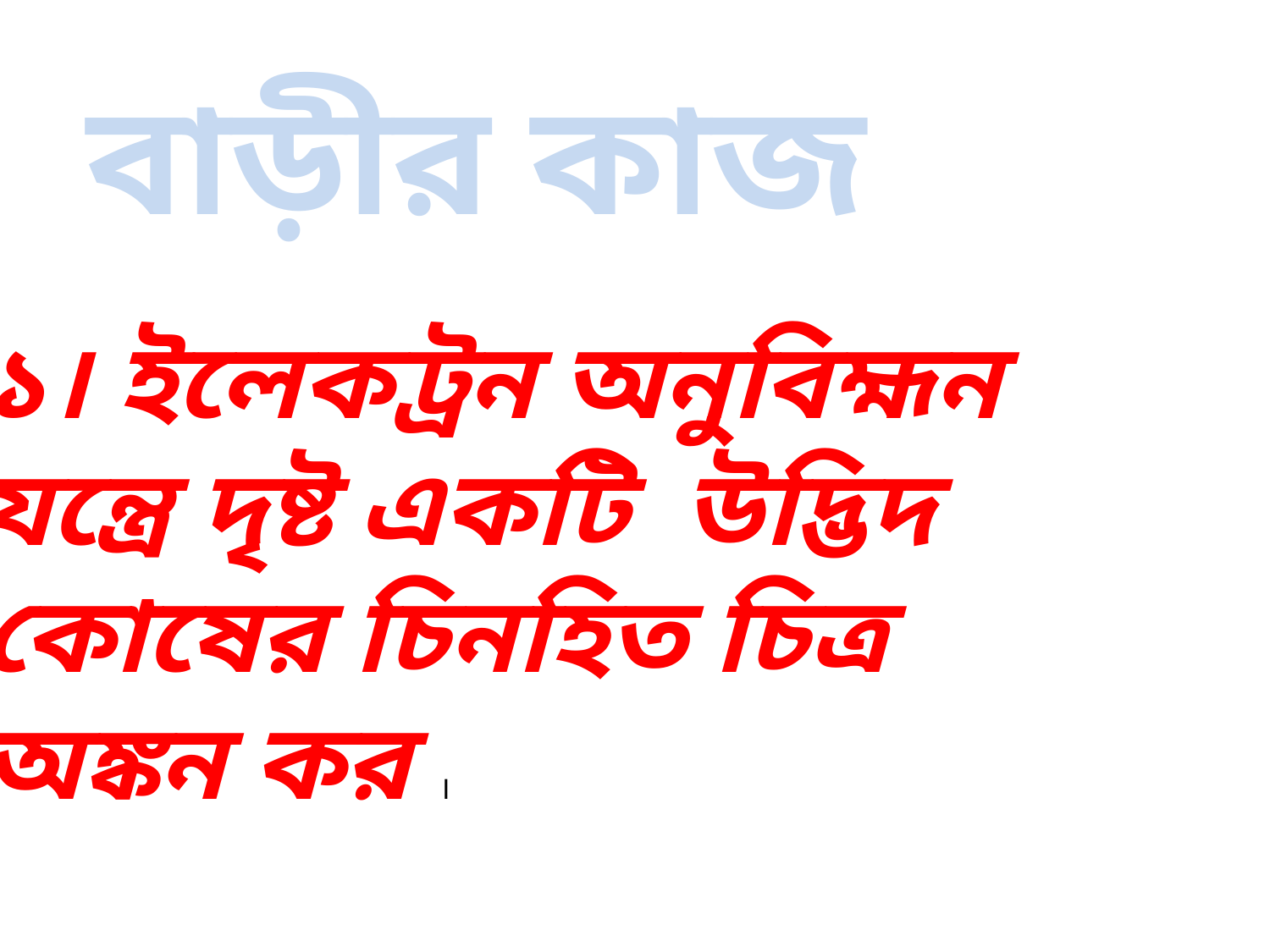

বাড়ীর কাজ
১। ইলেকট্রন অনুবিহ্মন যন্ত্রে দৃষ্ট একটি  উদ্ভিদ কোষের চিনহিত চিত্র অঙ্কন কর ।